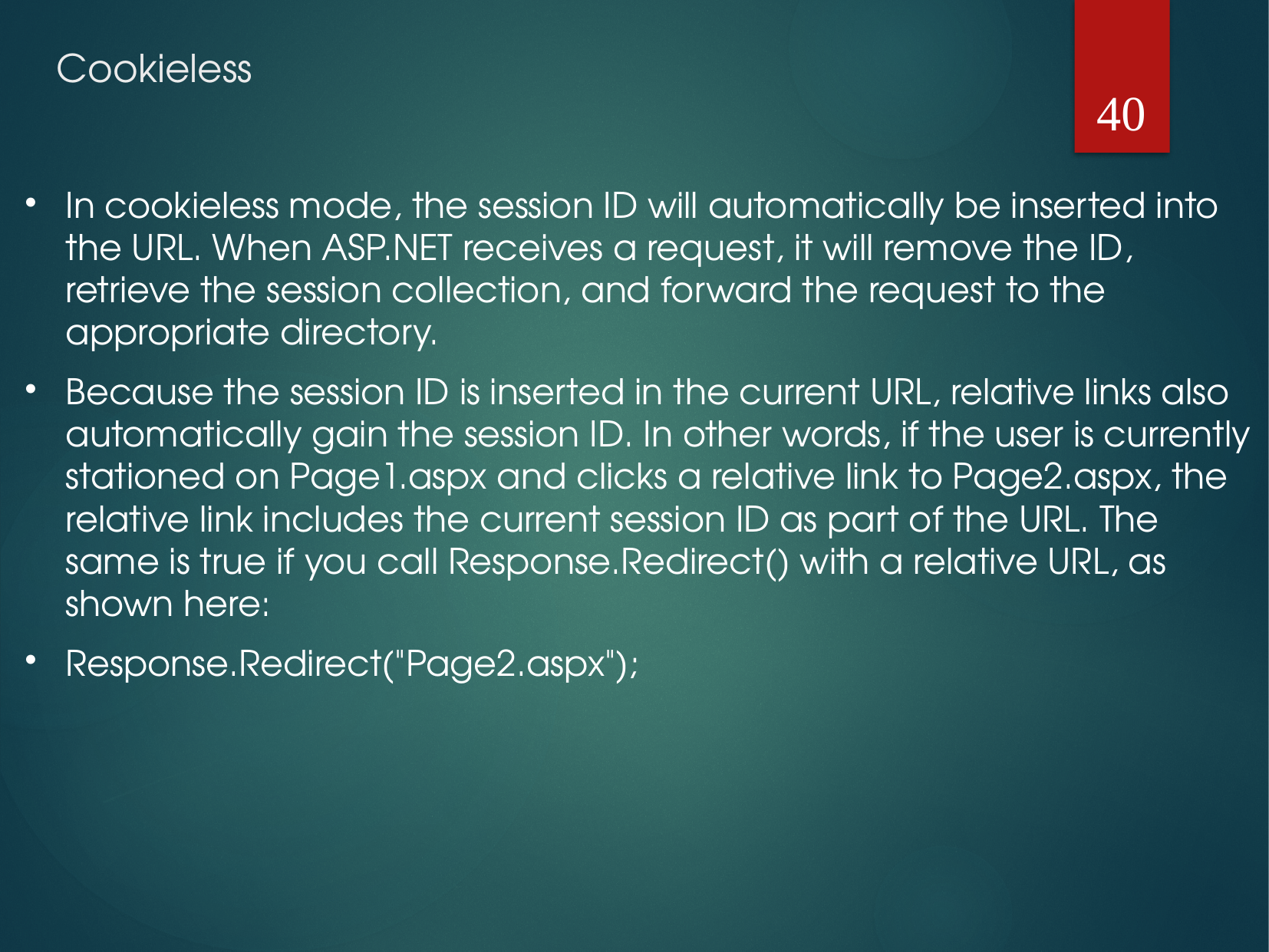

# Cookieless
40
In cookieless mode, the session ID will automatically be inserted into the URL. When ASP.NET receives a request, it will remove the ID, retrieve the session collection, and forward the request to the appropriate directory.
Because the session ID is inserted in the current URL, relative links also automatically gain the session ID. In other words, if the user is currently stationed on Page1.aspx and clicks a relative link to Page2.aspx, the relative link includes the current session ID as part of the URL. The same is true if you call Response.Redirect() with a relative URL, as shown here:
Response.Redirect("Page2.aspx");